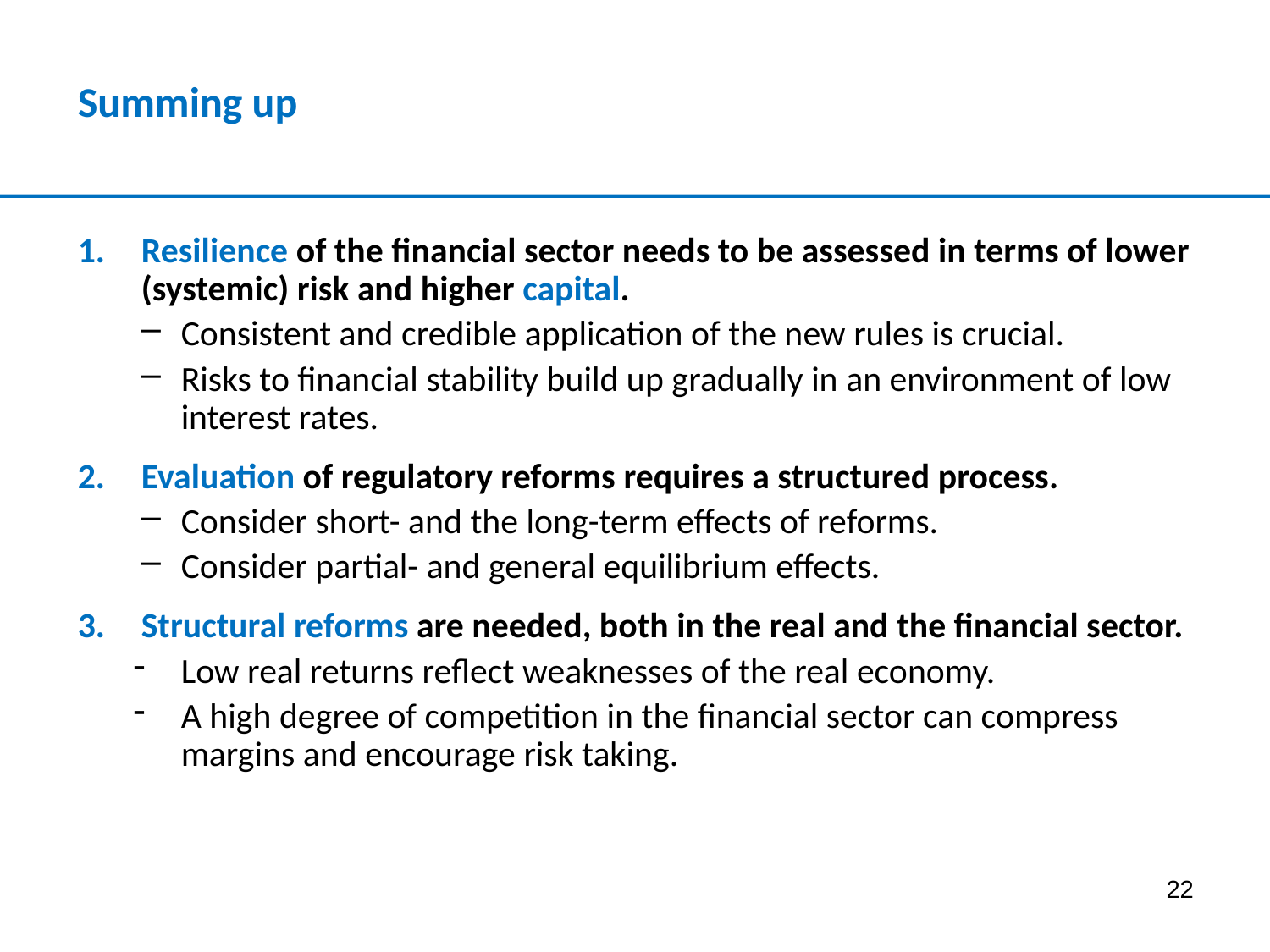

# Summing up
Resilience of the financial sector needs to be assessed in terms of lower (systemic) risk and higher capital.
Consistent and credible application of the new rules is crucial.
Risks to financial stability build up gradually in an environment of low interest rates.
Evaluation of regulatory reforms requires a structured process.
Consider short- and the long-term effects of reforms.
Consider partial- and general equilibrium effects.
Structural reforms are needed, both in the real and the financial sector.
Low real returns reflect weaknesses of the real economy.
A high degree of competition in the financial sector can compress margins and encourage risk taking.

22